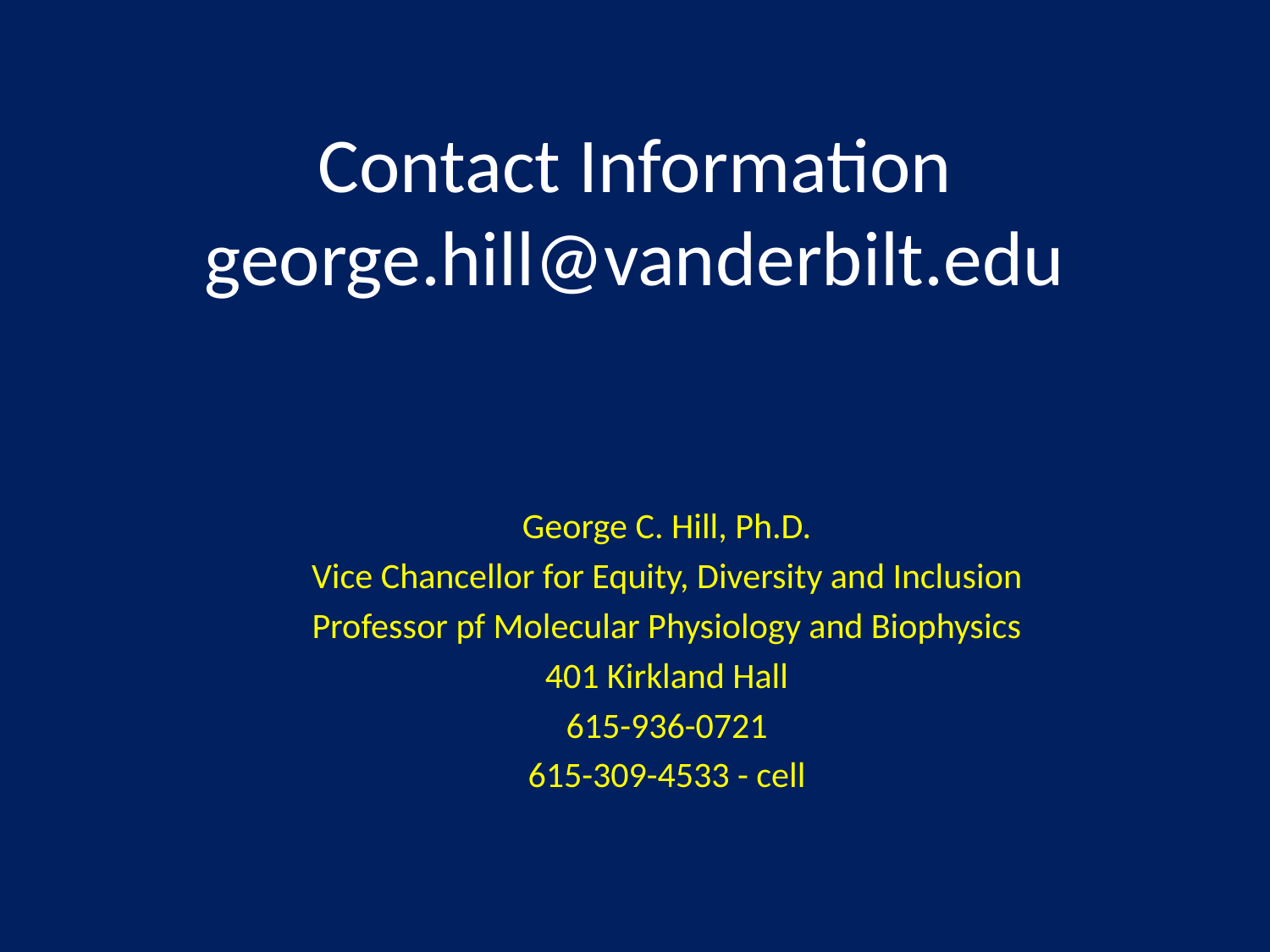

# Contact Information george.hill@vanderbilt.edu
George C. Hill, Ph.D.
Vice Chancellor for Equity, Diversity and Inclusion
Professor pf Molecular Physiology and Biophysics
401 Kirkland Hall
615-936-0721
615-309-4533 - cell